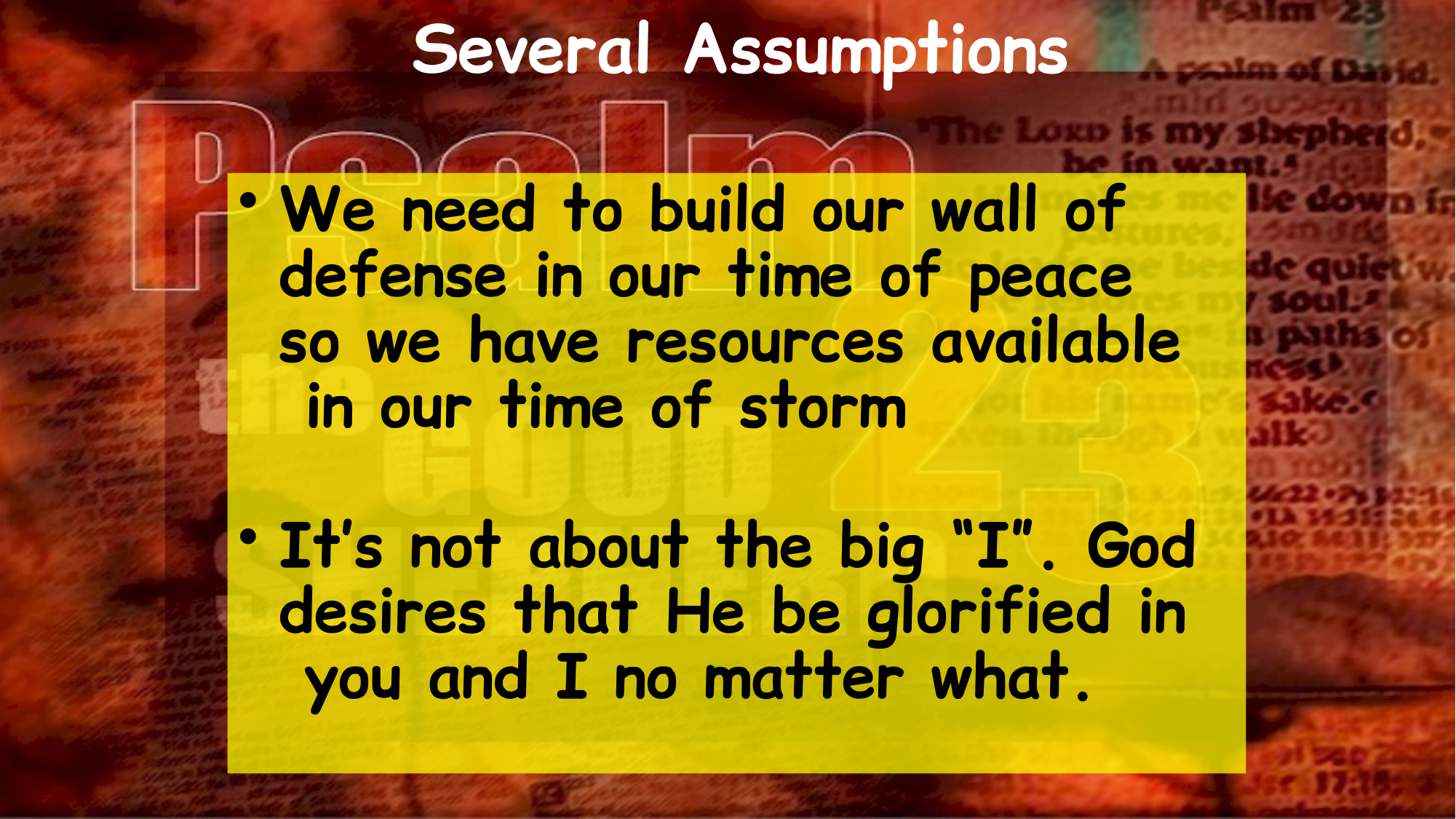

# Several Assumptions
We need to build our wall of defense in our time of peace  so we have resources available    in our time of storm

It’s not about the big “I”. God desires that He be glorified in   you and I no matter what.